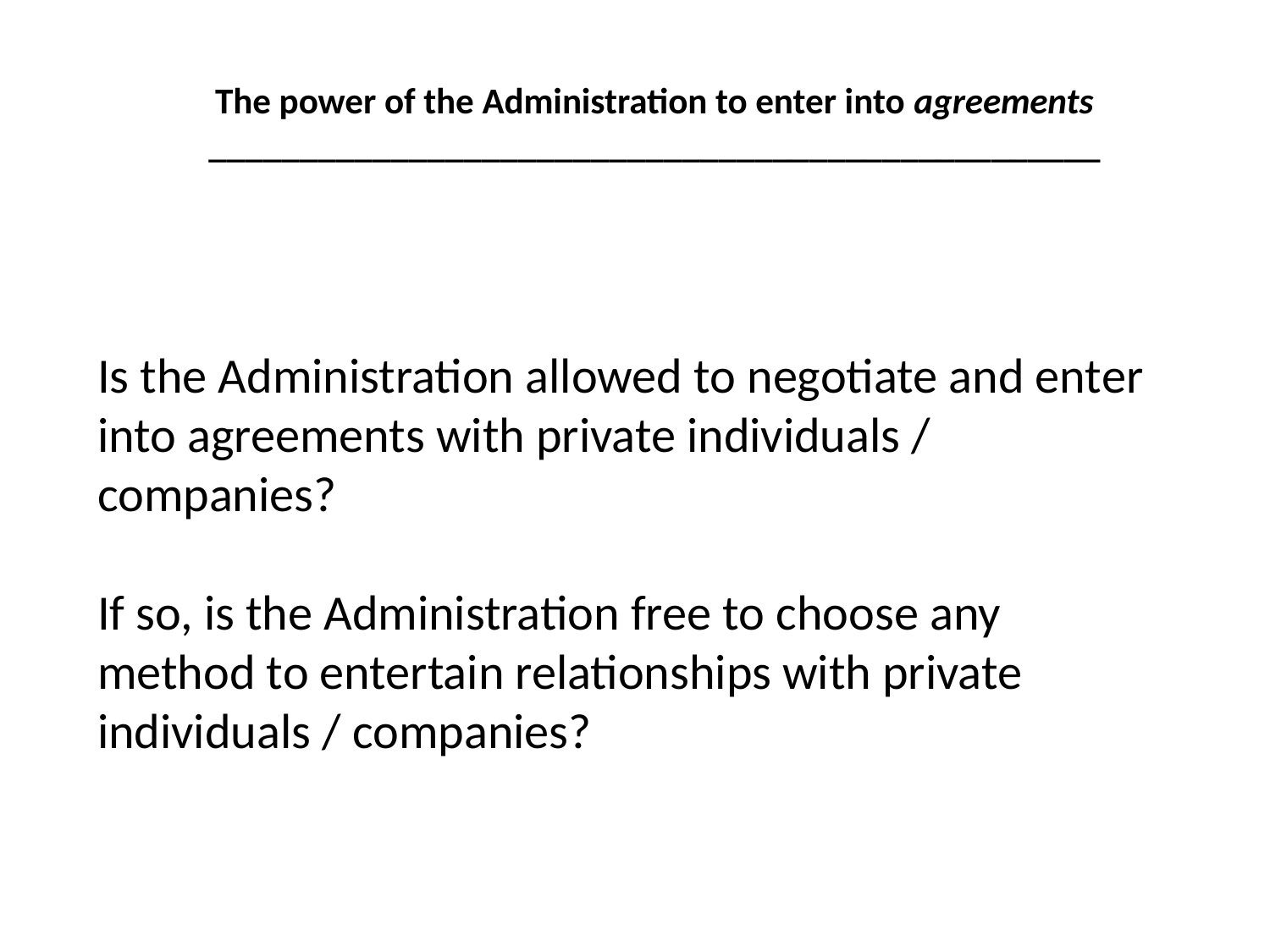

The power of the Administration to enter into agreements
_________________________________________________
# Is the Administration allowed to negotiate and enter into agreements with private individuals / companies? If so, is the Administration free to choose any method to entertain relationships with private individuals / companies?